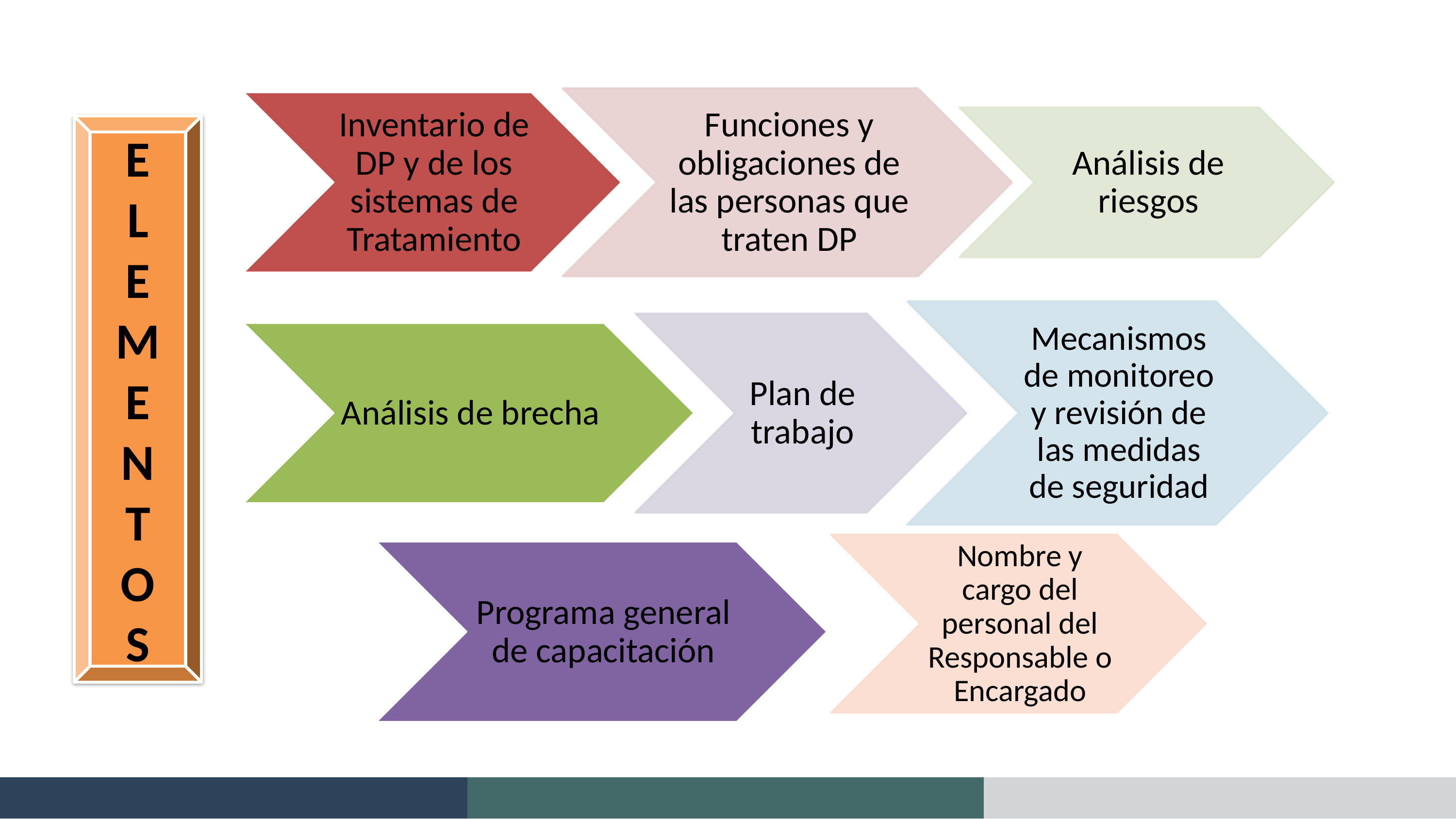

Inventario de DP y de los sistemas de Tratamiento
Funciones y obligaciones de las personas que traten DP
Análisis de riesgos
Análisis de brecha
Plan de trabajo
Mecanismos de monitoreo y revisión de las medidas de seguridad
Programa general de capacitación
Nombre y cargo del personal del Responsable o Encargado
E
L
E
M
E
N
T
O
S